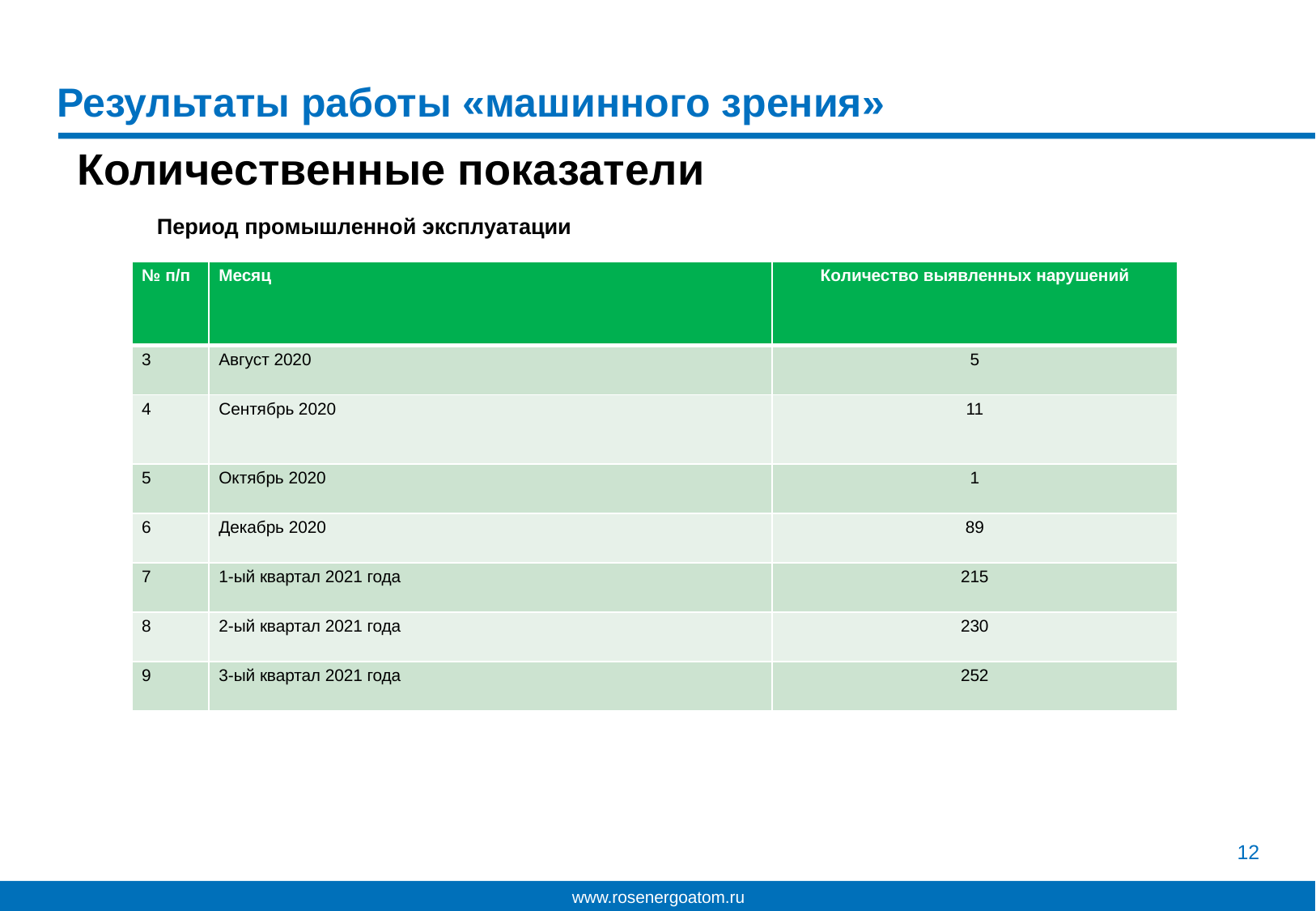

# Результаты работы «машинного зрения»
Количественные показатели
Период промышленной эксплуатации
| № п/п | Месяц | Количество выявленных нарушений |
| --- | --- | --- |
| 3 | Август 2020 | 5 |
| 4 | Сентябрь 2020 | 11 |
| 5 | Октябрь 2020 | 1 |
| 6 | Декабрь 2020 | 89 |
| 7 | 1-ый квартал 2021 года | 215 |
| 8 | 2-ый квартал 2021 года | 230 |
| 9 | 3-ый квартал 2021 года | 252 |